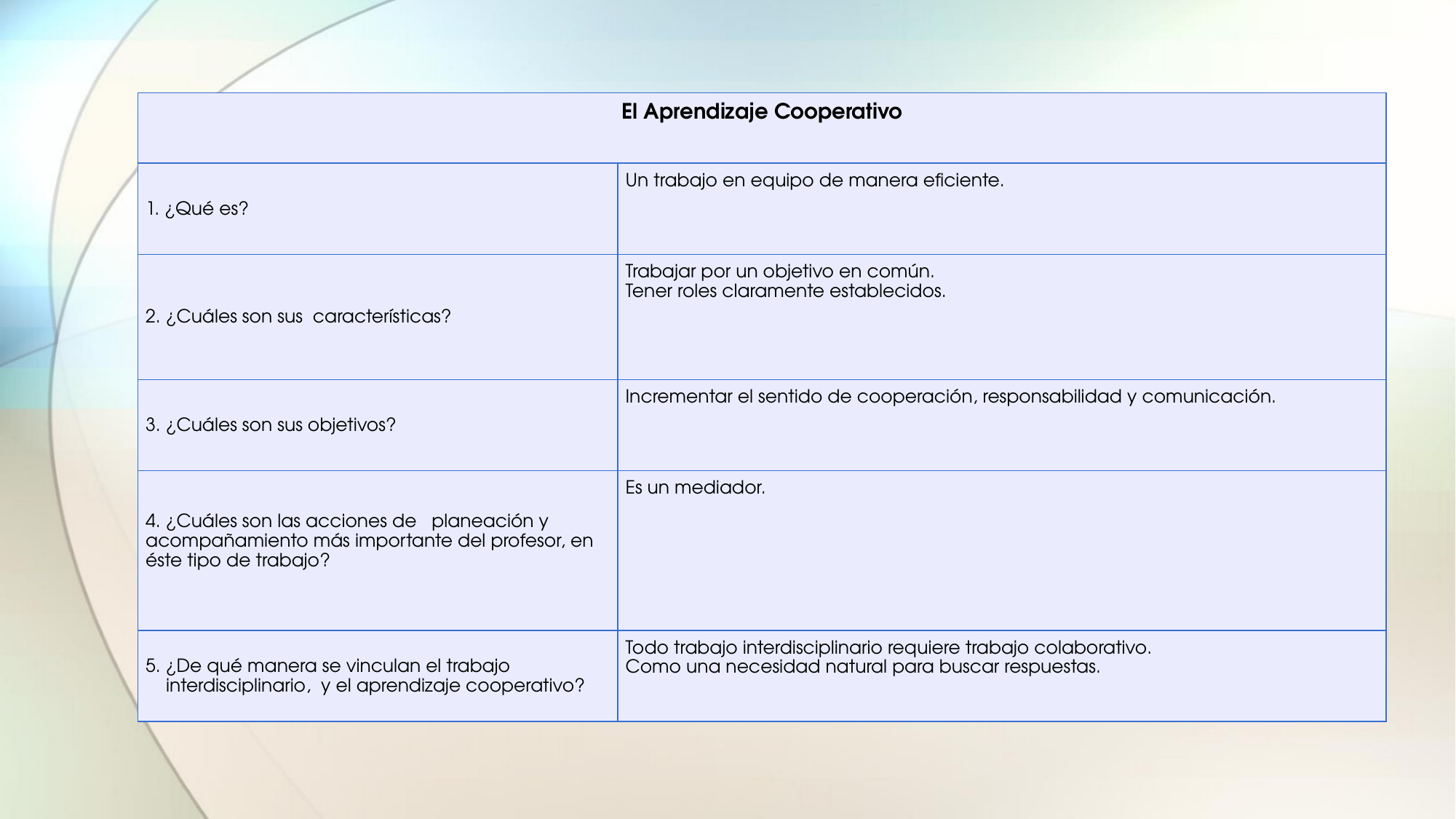

| El Aprendizaje Cooperativo |  |
| --- | --- |
| 1. ¿Qué es? | Un trabajo en equipo de manera eficiente. |
| 2. ¿Cuáles son sus características? | Trabajar por un objetivo en común. Tener roles claramente establecidos. |
| 3. ¿Cuáles son sus objetivos? | Incrementar el sentido de cooperación, responsabilidad y comunicación. |
| 4. ¿Cuáles son las acciones de planeación y acompañamiento más importante del profesor, en éste tipo de trabajo? | Es un mediador. |
| 5. ¿De qué manera se vinculan el trabajo interdisciplinario, y el aprendizaje cooperativo? | Todo trabajo interdisciplinario requiere trabajo colaborativo. Como una necesidad natural para buscar respuestas. |